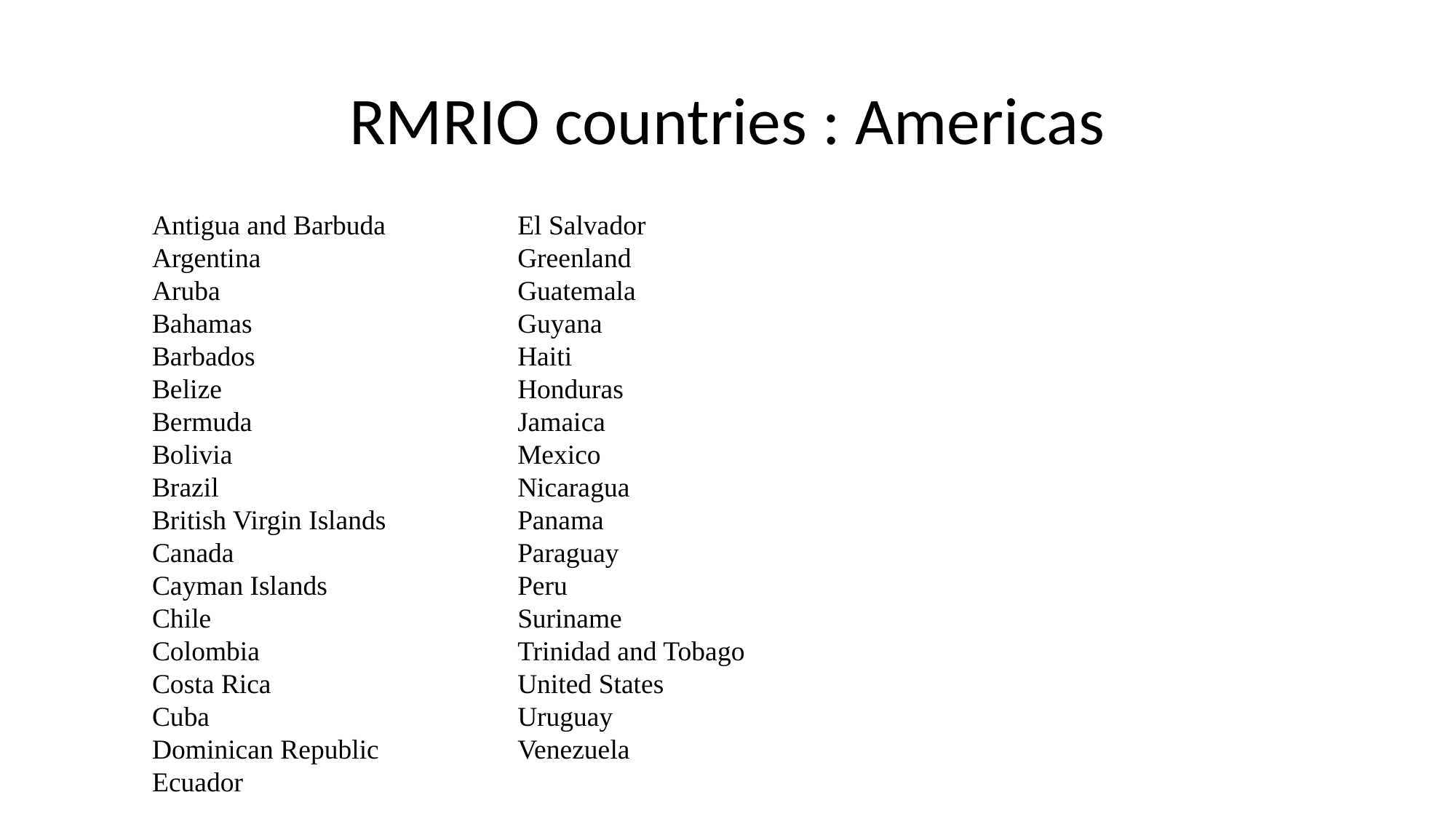

# RMRIO countries : Americas
Antigua and Barbuda
Argentina
Aruba
Bahamas
Barbados
Belize
Bermuda
Bolivia
Brazil
British Virgin Islands
Canada
Cayman Islands
Chile
Colombia
Costa Rica
Cuba
Dominican Republic
Ecuador

El Salvador
Greenland
Guatemala
Guyana
Haiti
Honduras
Jamaica
Mexico
Nicaragua
Panama
Paraguay
Peru
Suriname
Trinidad and Tobago
United States
Uruguay
Venezuela